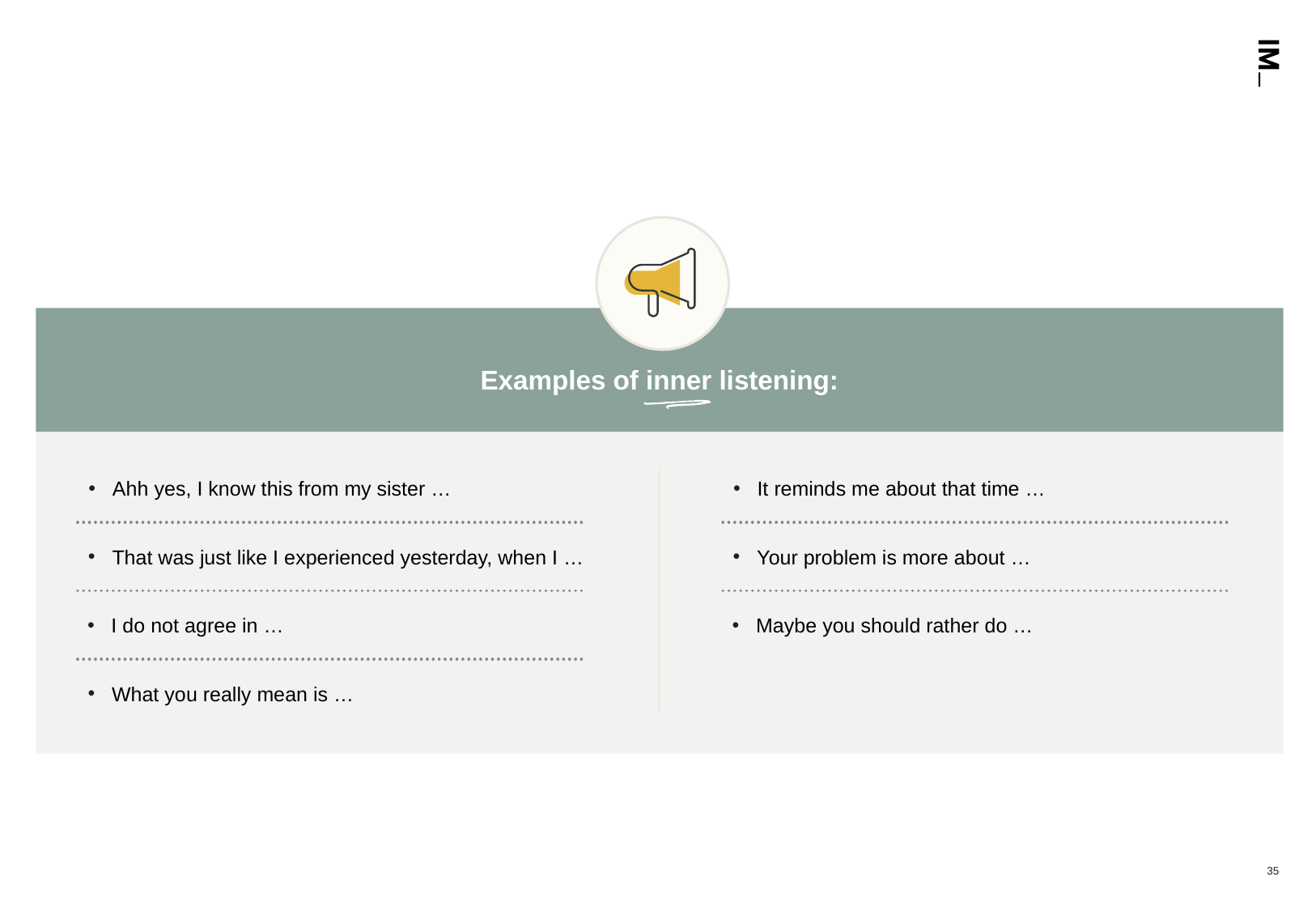

Examples of inner listening:

Ahh yes, I know this from my sister …
That was just like I experienced yesterday, when I …
I do not agree in …
What you really mean is …
It reminds me about that time …
Your problem is more about …
Maybe you should rather do …